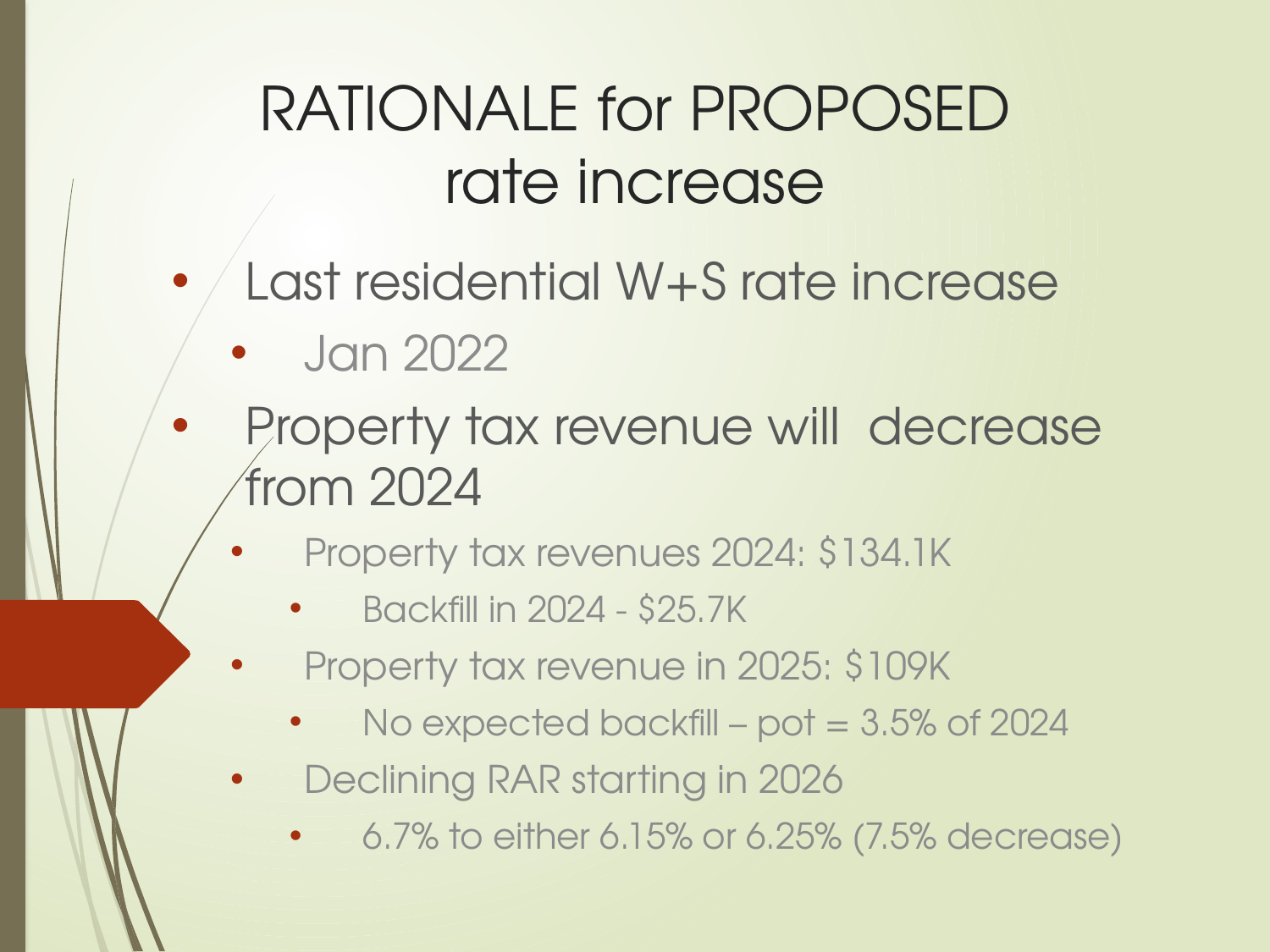

# RATIONALE for PROPOSED rate increase
Last residential W+S rate increase
Jan 2022
Property tax revenue will  decrease from 2024
Property tax revenues 2024: $134.1K
Backfill in 2024 - $25.7K
Property tax revenue in 2025: $109K
No expected backfill – pot = 3.5% of 2024
Declining RAR starting in 2026
6.7% to either 6.15% or 6.25% (7.5% decrease)